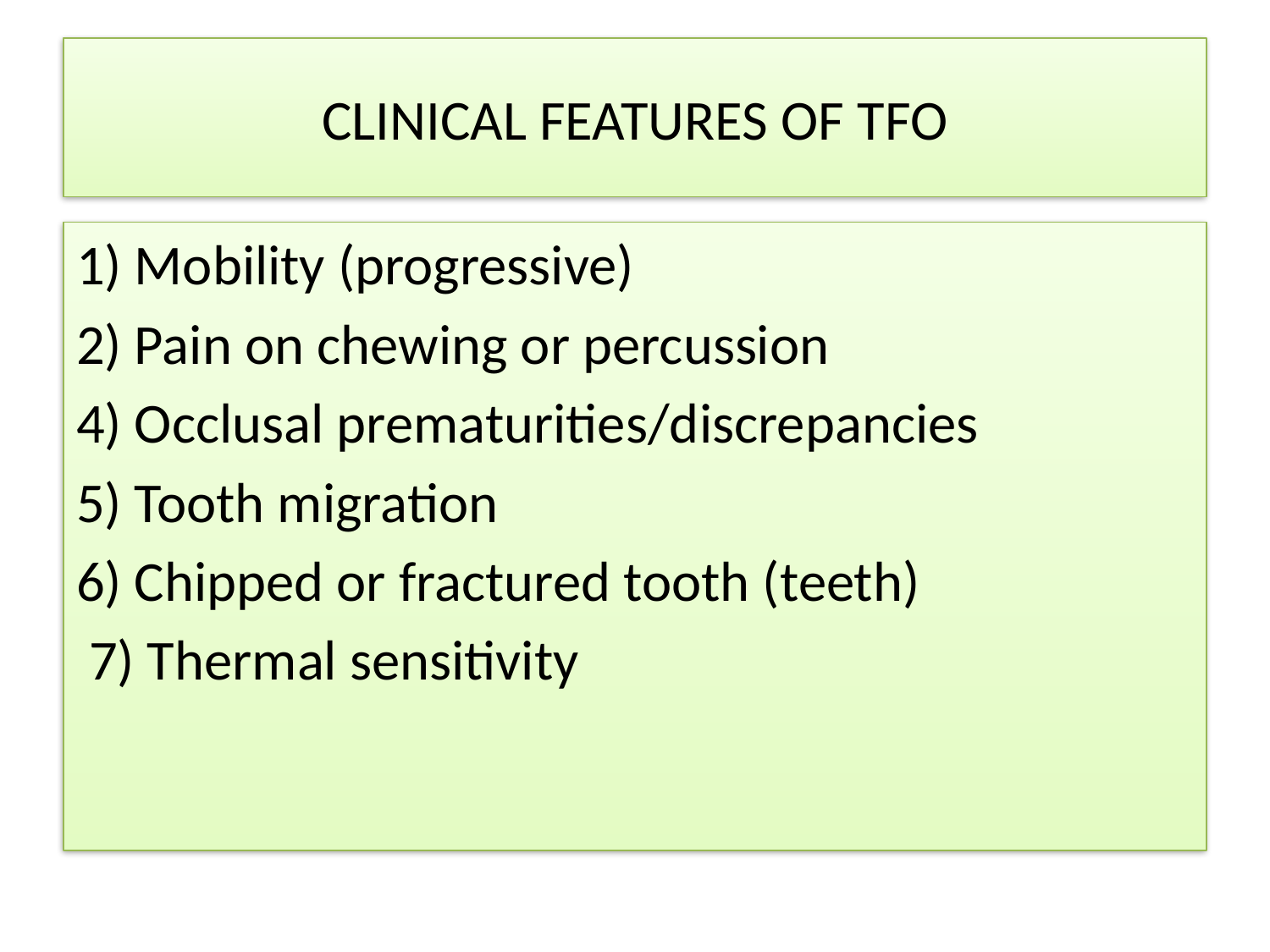

# CLINICAL FEATURES OF TFO
1) Mobility (progressive)
2) Pain on chewing or percussion
4) Occlusal prematurities/discrepancies
5) Tooth migration
6) Chipped or fractured tooth (teeth)
 7) Thermal sensitivity